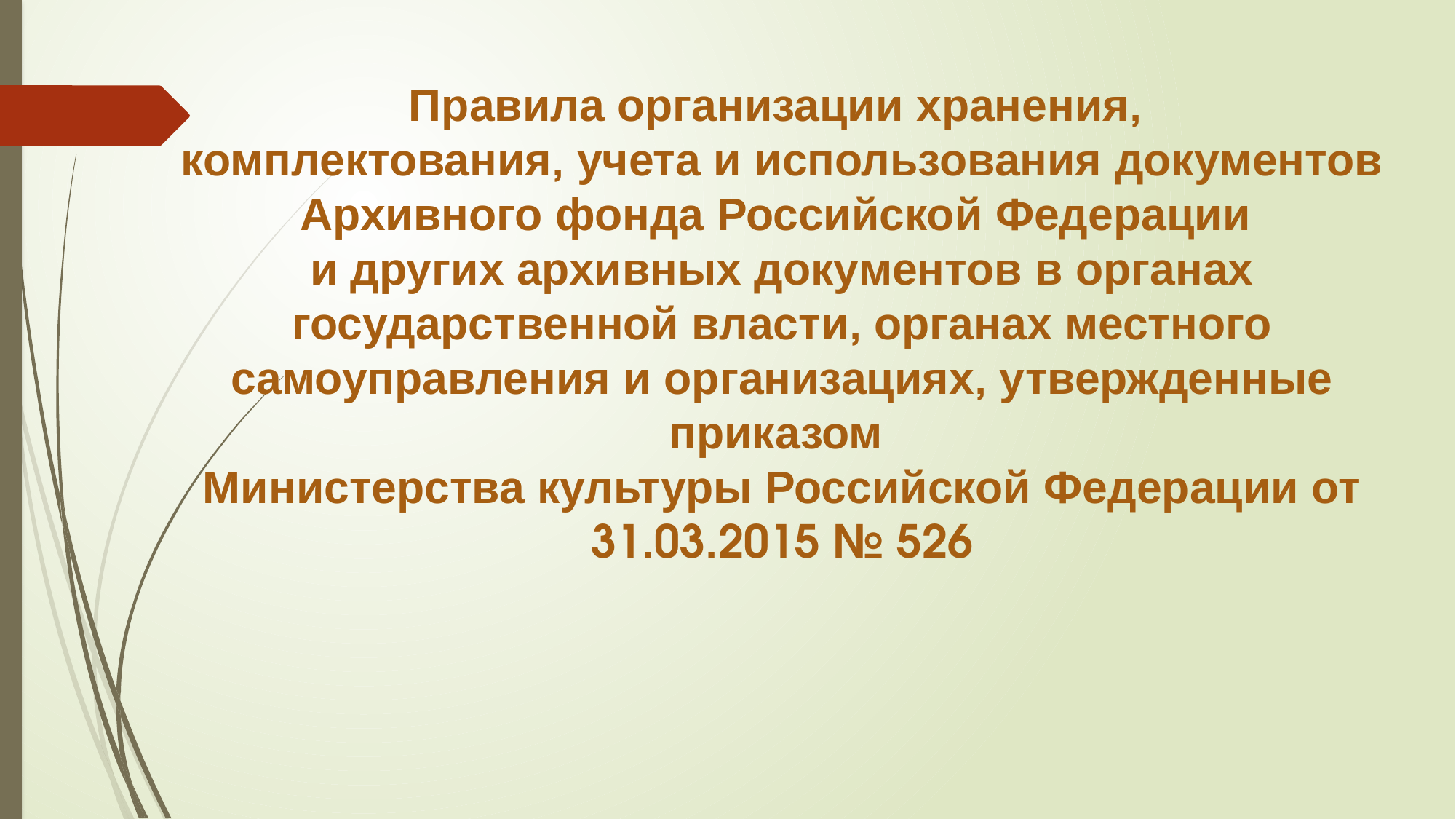

# Правила организации хранения, комплектования, учета и использования документов Архивного фонда Российской Федерации и других архивных документов в органах государственной власти, органах местного самоуправления и организациях, утвержденные приказом Министерства культуры Российской Федерации от 31.03.2015 № 526